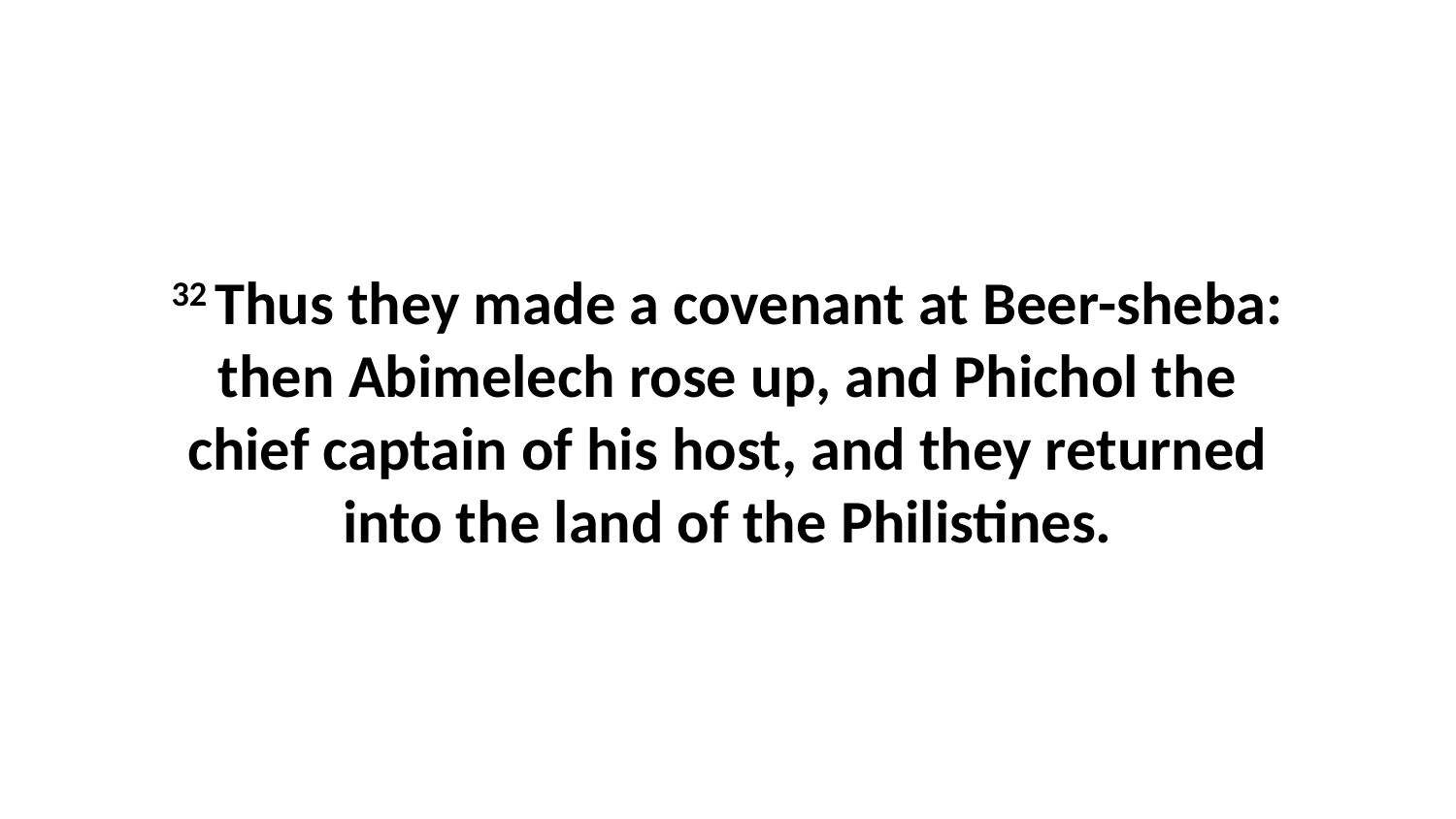

32 Thus they made a covenant at Beer-sheba: then Abimelech rose up, and Phichol the chief captain of his host, and they returned into the land of the Philistines.